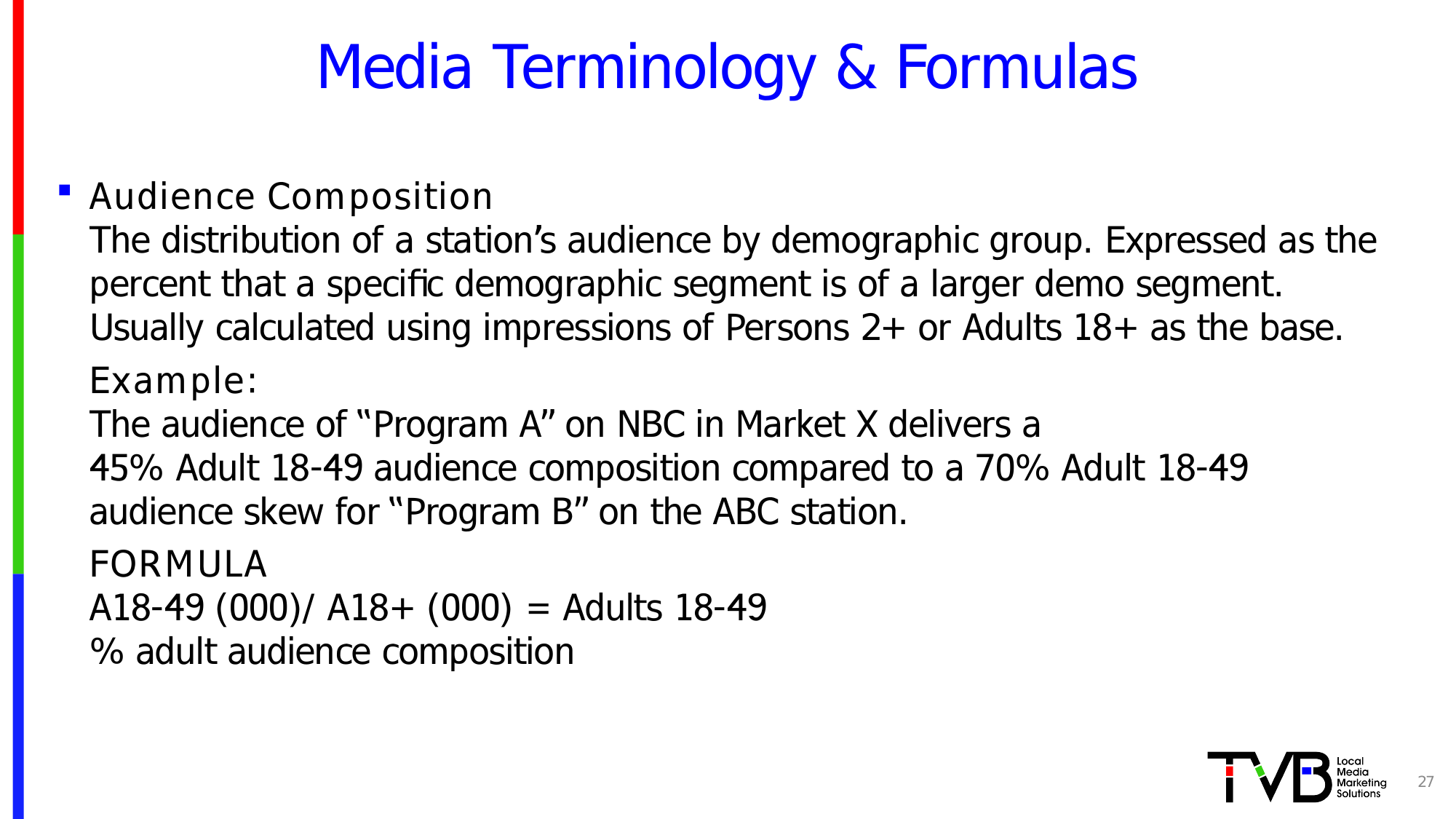

# Media Terminology & Formulas
Audience Composition
The distribution of a station’s audience by demographic group. Expressed as the percent that a specific demographic segment is of a larger demo segment. Usually calculated using impressions of Persons 2+ or Adults 18+ as the base.
	Example:
The audience of “Program A” on NBC in Market X delivers a
45% Adult 18-49 audience composition compared to a 70% Adult 18-49 audience skew for “Program B” on the ABC station.
	FORMULA
A18-49 (000)/ A18+ (000) = Adults 18-49
% adult audience composition
27